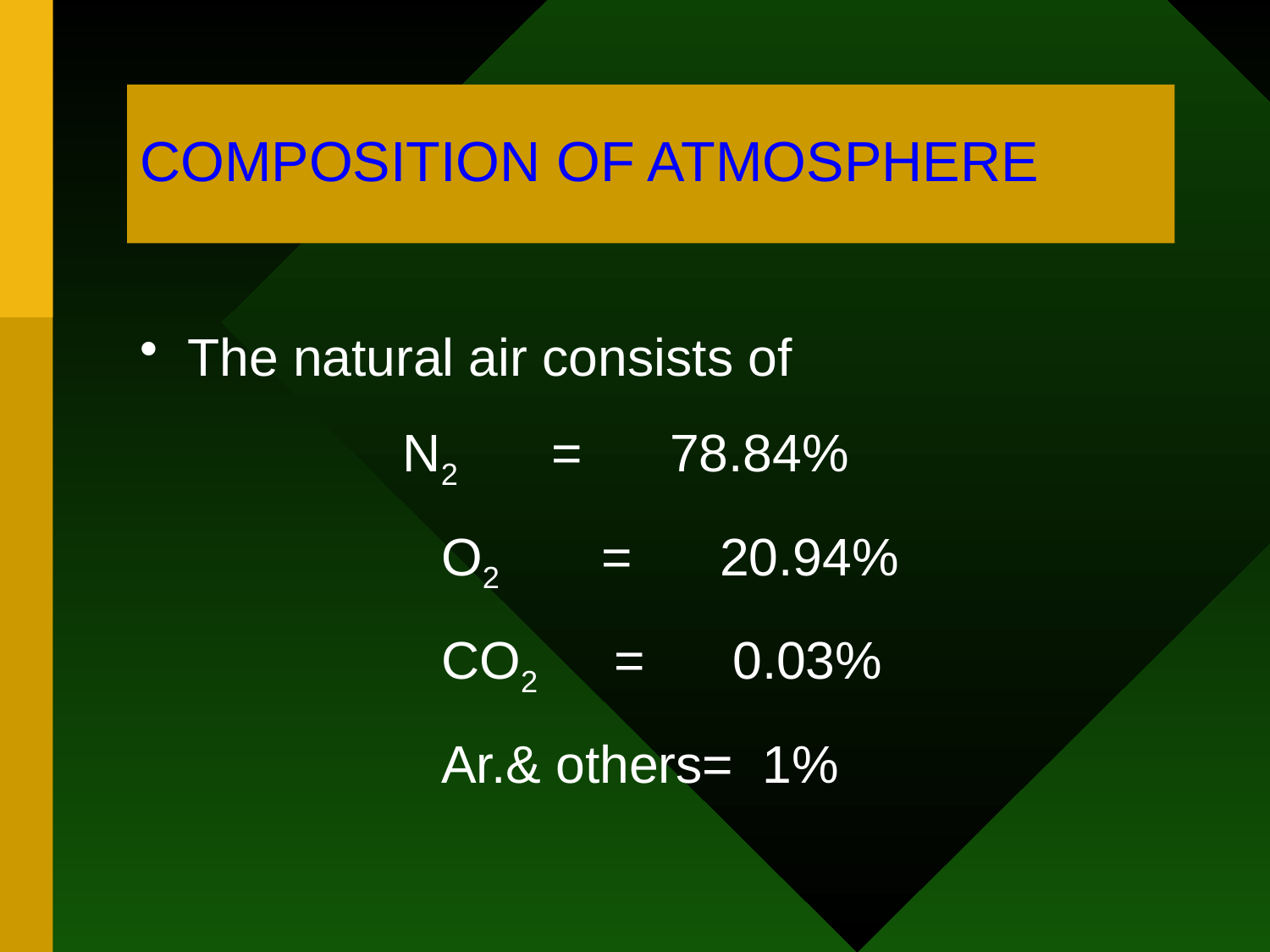

# COMPOSITION OF ATMOSPHERE
The natural air consists of
                  N2           =      78.84%
			O2            =      20.94%
			CO2         =      0.03%
			Ar.& others=  1%